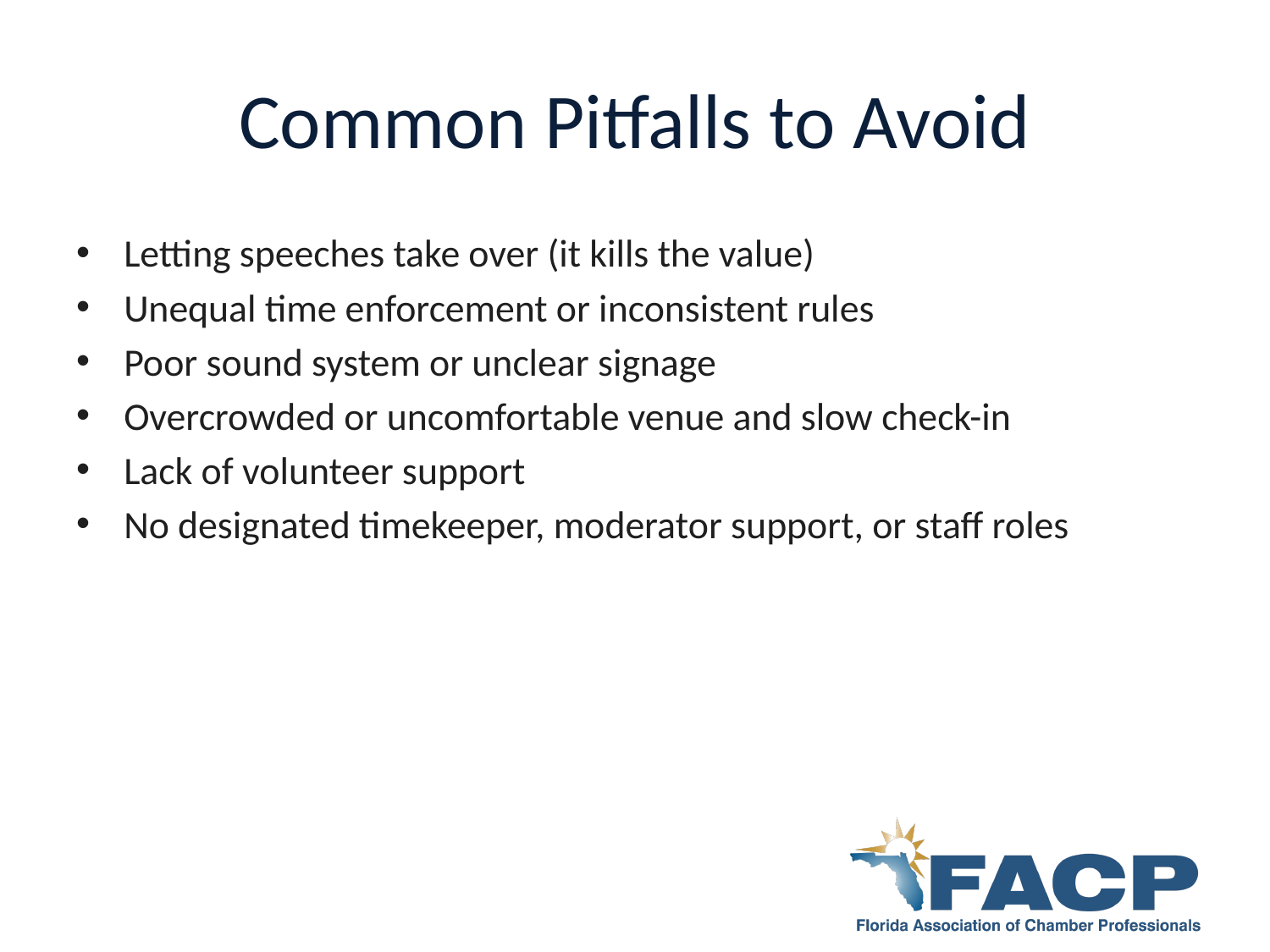

# Common Pitfalls to Avoid
Letting speeches take over (it kills the value)
Unequal time enforcement or inconsistent rules
Poor sound system or unclear signage
Overcrowded or uncomfortable venue and slow check-in
Lack of volunteer support
No designated timekeeper, moderator support, or staff roles